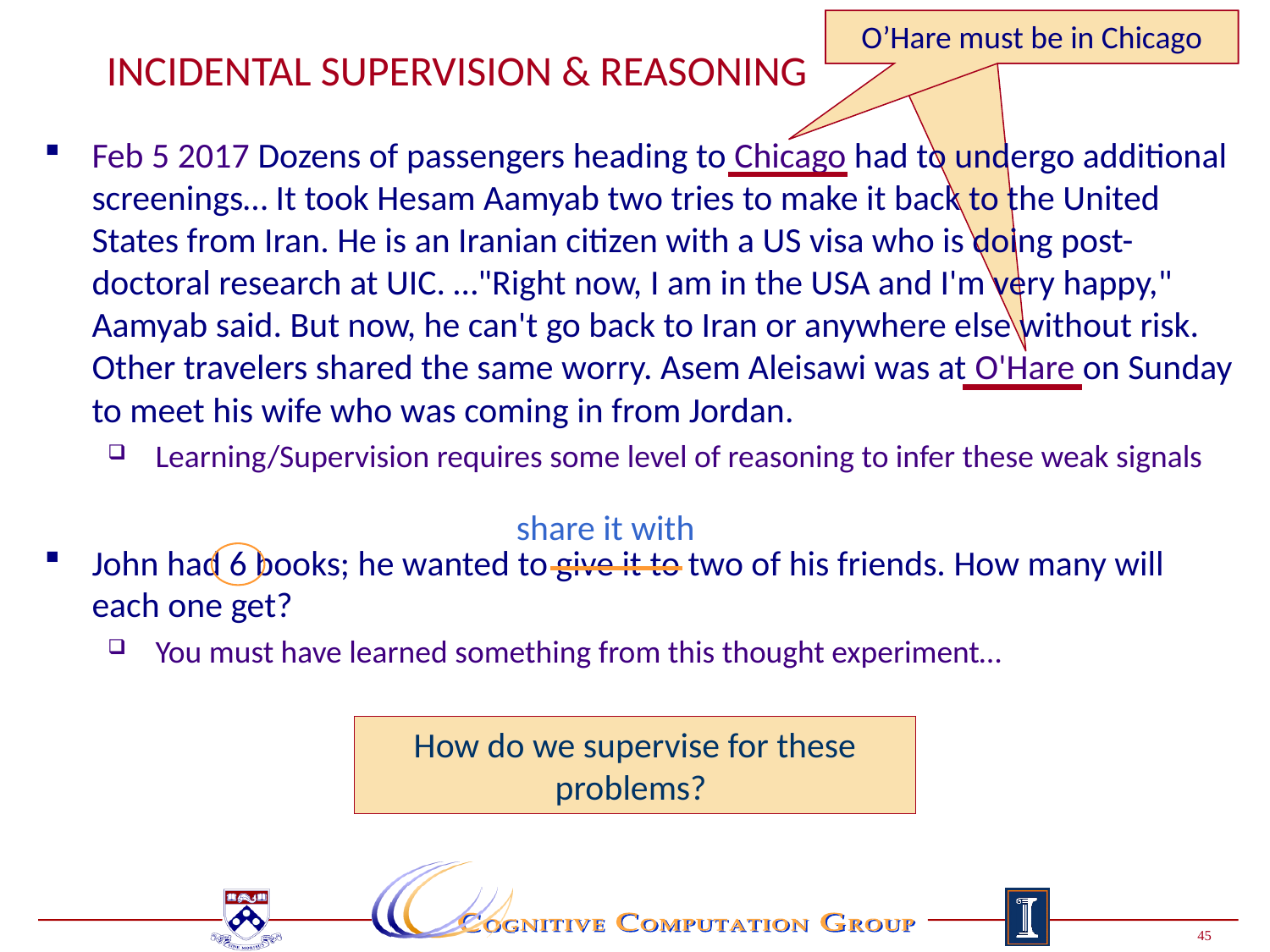

Page 45
O’Hare must be in Chicago
O’Hare must be in Chicago
# Incidental Supervision & Reasoning
Feb 5 2017 Dozens of passengers heading to Chicago had to undergo additional screenings… It took Hesam Aamyab two tries to make it back to the United States from Iran. He is an Iranian citizen with a US visa who is doing post-doctoral research at UIC. …"Right now, I am in the USA and I'm very happy," Aamyab said. But now, he can't go back to Iran or anywhere else without risk.  Other travelers shared the same worry. Asem Aleisawi was at O'Hare on Sunday to meet his wife who was coming in from Jordan.
Learning/Supervision requires some level of reasoning to infer these weak signals

John had 6 books; he wanted to give it to two of his friends. How many will each one get?
You must have learned something from this thought experiment…

share it with

How do we supervise for these problems?